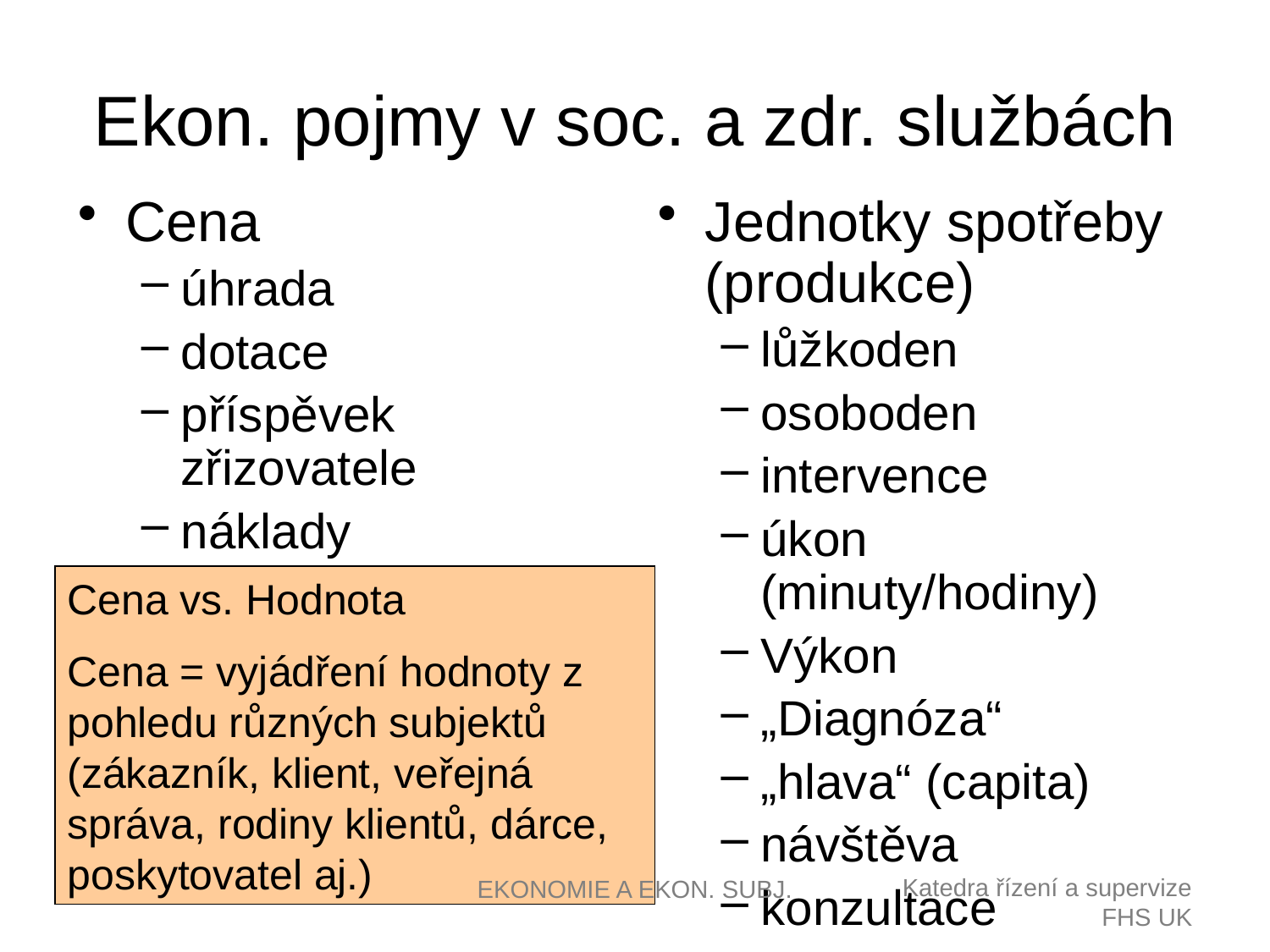

# Ekon. pojmy v soc. a zdr. službách
Cena
úhrada
dotace
příspěvek zřizovatele
náklady
aj.
Jednotky spotřeby (produkce)
lůžkoden
osoboden
intervence
úkon (minuty/hodiny)
Výkon
„Diagnóza“
„hlava“ (capita)
návštěva
konzultace
aj.

Cena vs. Hodnota
Cena = vyjádření hodnoty z pohledu různých subjektů (zákazník, klient, veřejná správa, rodiny klientů, dárce, poskytovatel aj.)
EKONOMIE A EKON. SUBJ.